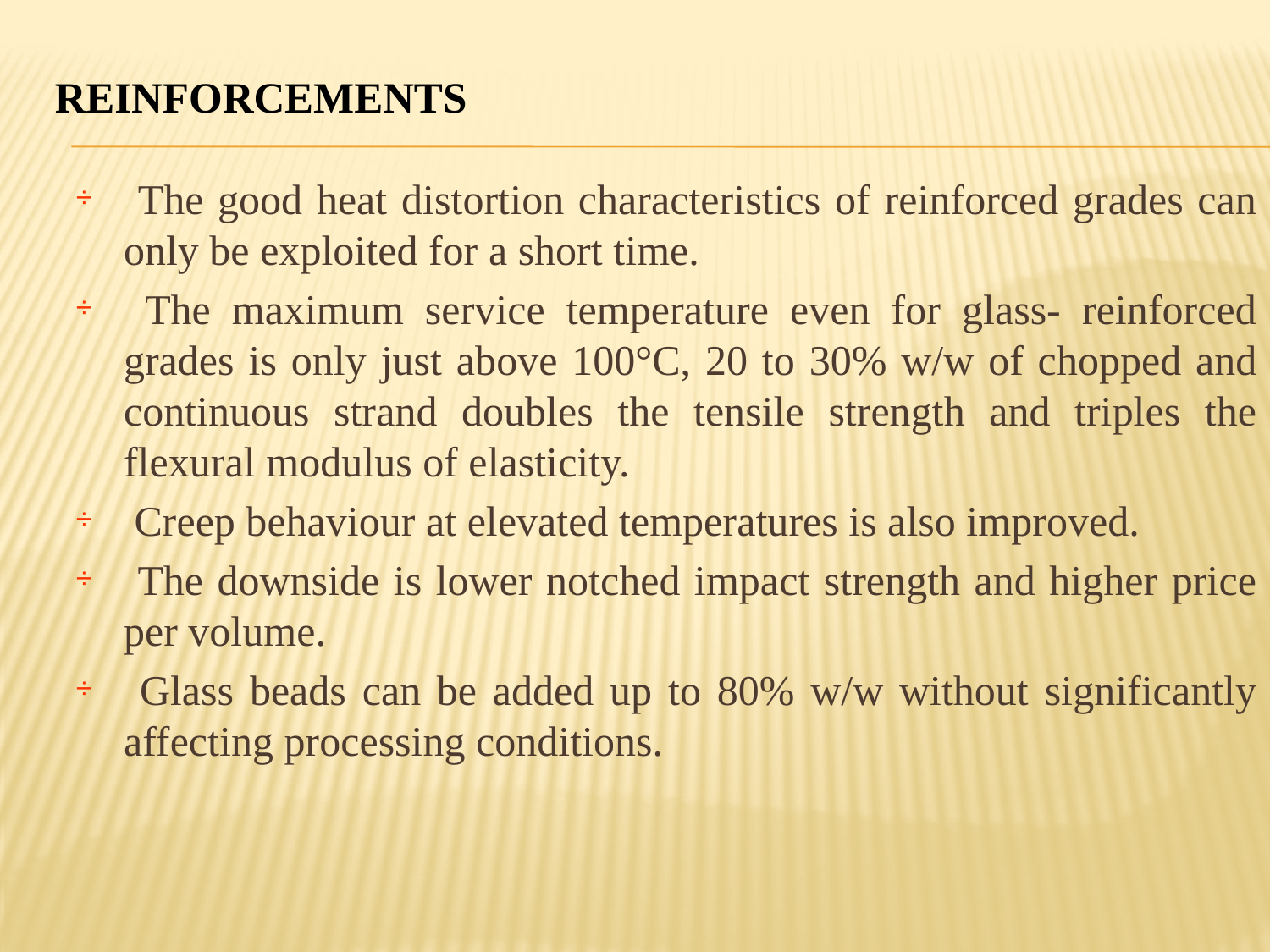

# Reinforcements
 The good heat distortion characteristics of reinforced grades can only be exploited for a short time.
 The maximum service temperature even for glass- reinforced grades is only just above 100°C, 20 to 30% w/w of chopped and continuous strand doubles the tensile strength and triples the flexural modulus of elasticity.
 Creep behaviour at elevated temperatures is also improved.
 The downside is lower notched impact strength and higher price per volume.
 Glass beads can be added up to 80% w/w without significantly affecting processing conditions.